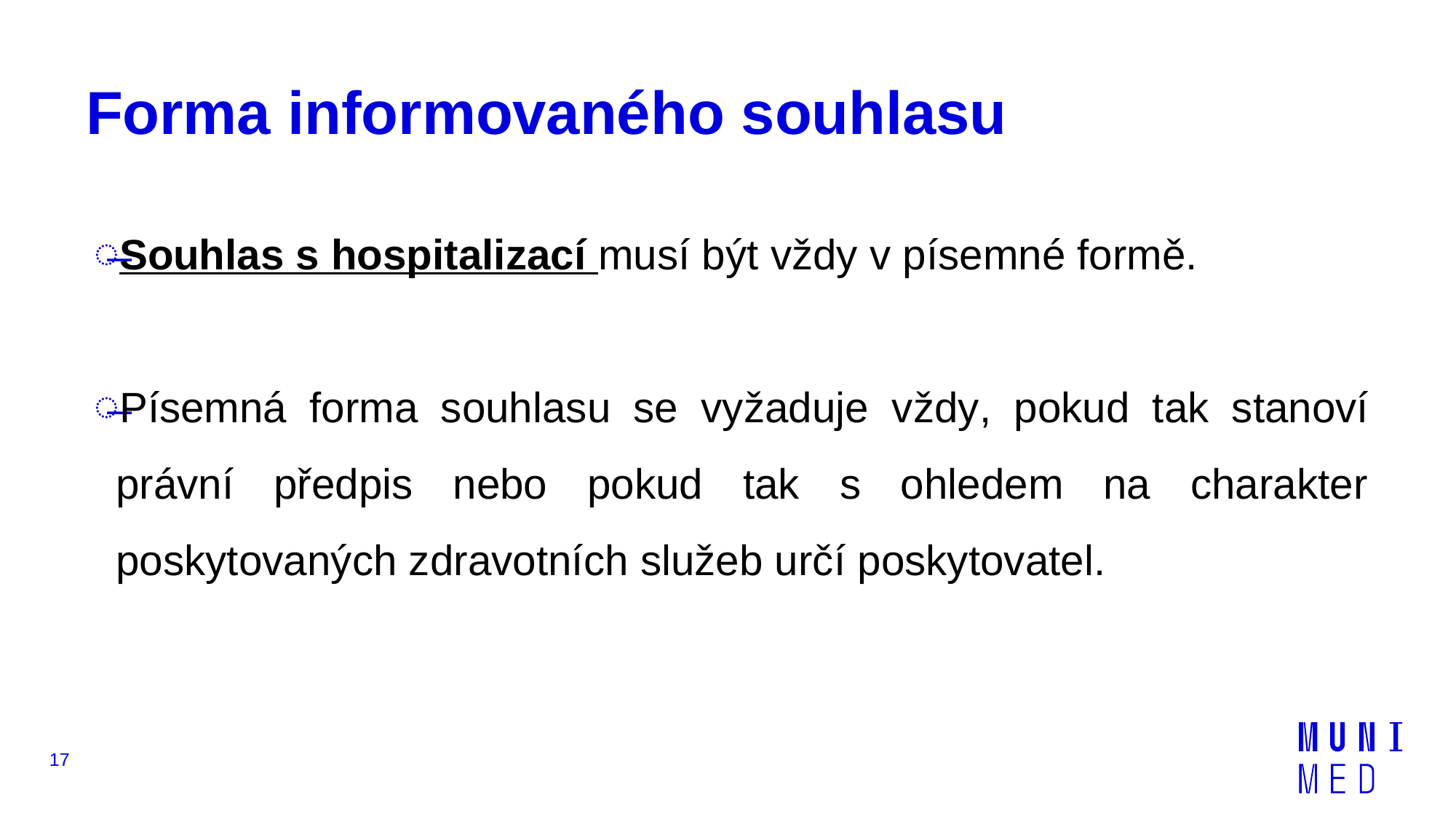

# Forma informovaného souhlasu
Souhlas s hospitalizací musí být vždy v písemné formě.

Písemná forma souhlasu se vyžaduje vždy, pokud tak stanoví právní předpis nebo pokud tak s ohledem na charakter poskytovaných zdravotních služeb určí poskytovatel.
17